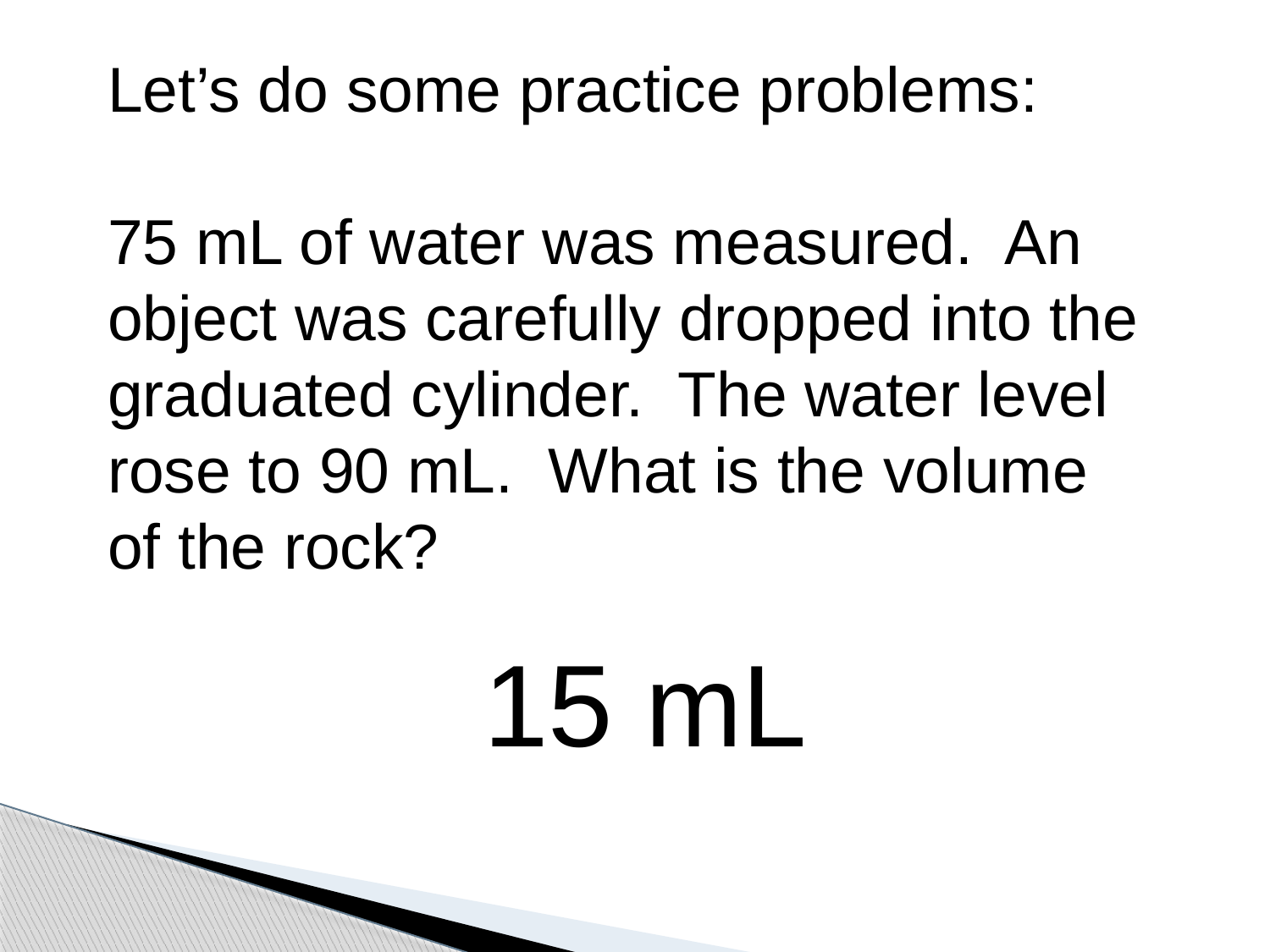

Let’s do some practice problems:

75 mL of water was measured.  An object was carefully dropped into the graduated cylinder.  The water level rose to 90 mL.  What is the volume of the rock?
15 mL